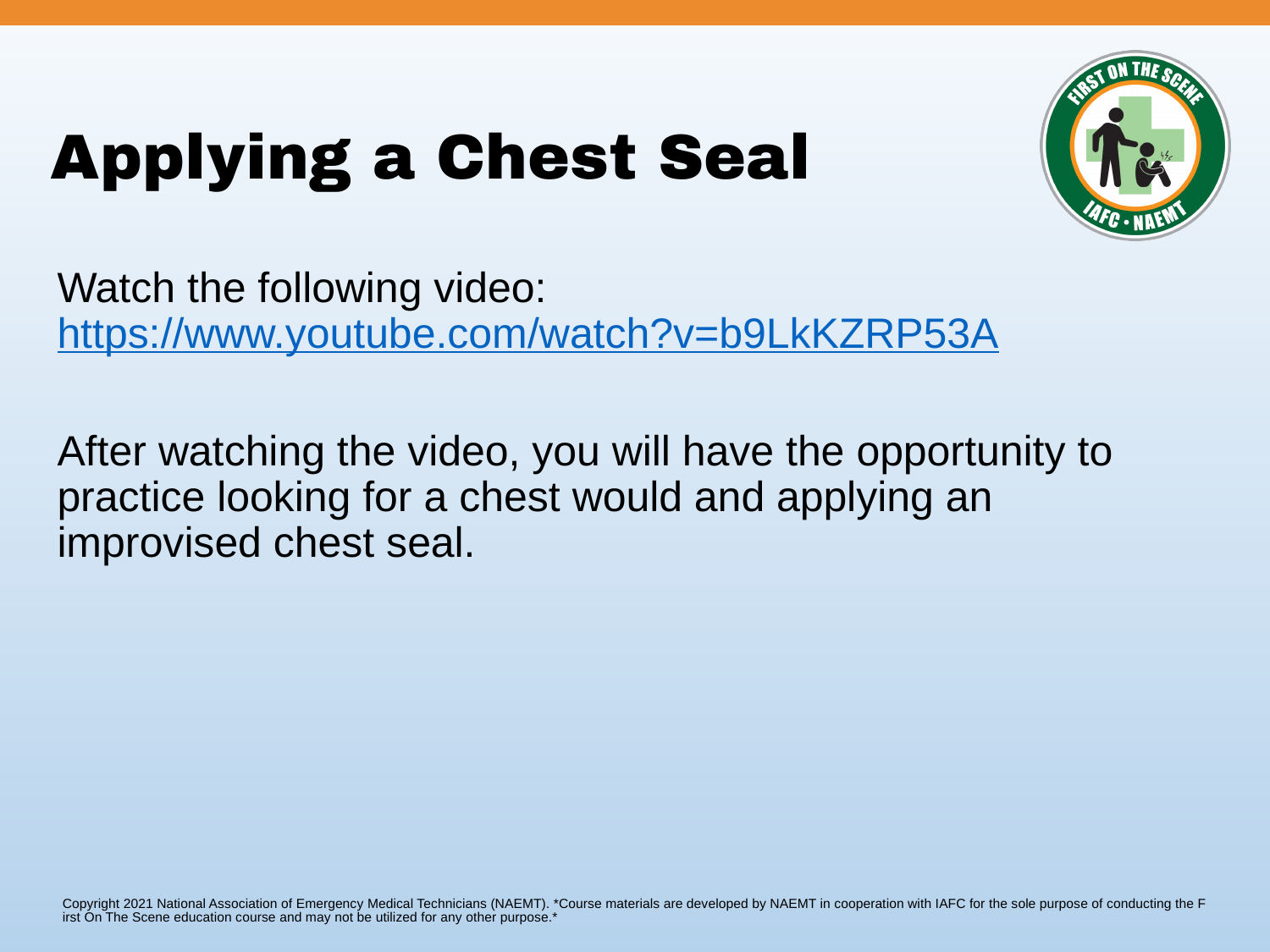

# Applying a Chest Seal
Watch the following video: https://www.youtube.com/watch?v=b9LkKZRP53A

After watching the video, you will have the opportunity to practice looking for a chest would and applying an improvised chest seal.
Copyright 2021 National Association of Emergency Medical Technicians (NAEMT).
*Course materials are developed by NAEMT in cooperation with IAFC for the sole purpose of conducting the First On The Scene education course and may not be utilized for any other purpose.*